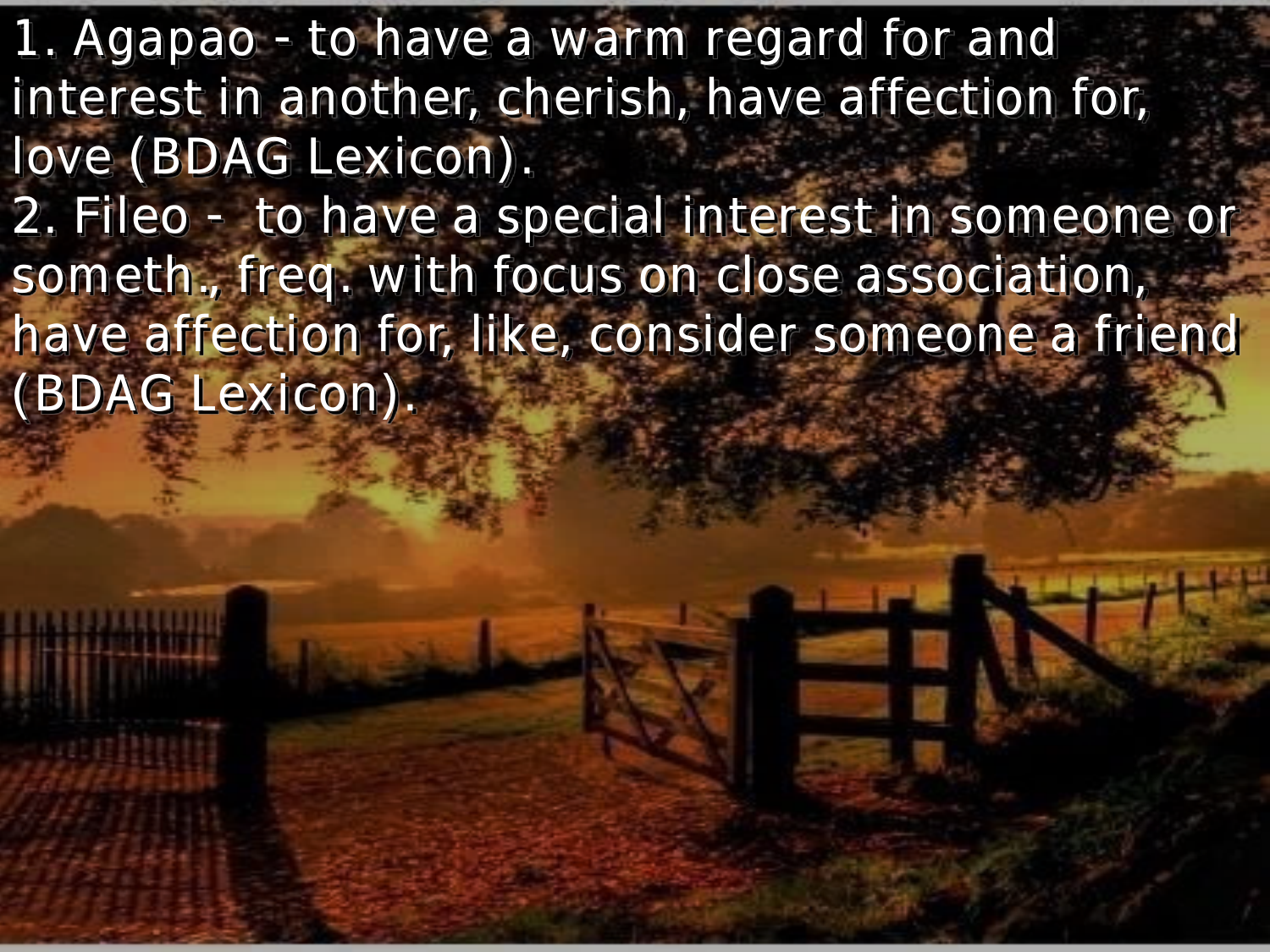

1. Agapao - to have a warm regard for and interest in another, cherish, have affection for, love (BDAG Lexicon).
2. Fileo -  to have a special interest in someone or someth., freq. with focus on close association, have affection for, like, consider someone a friend (BDAG Lexicon).